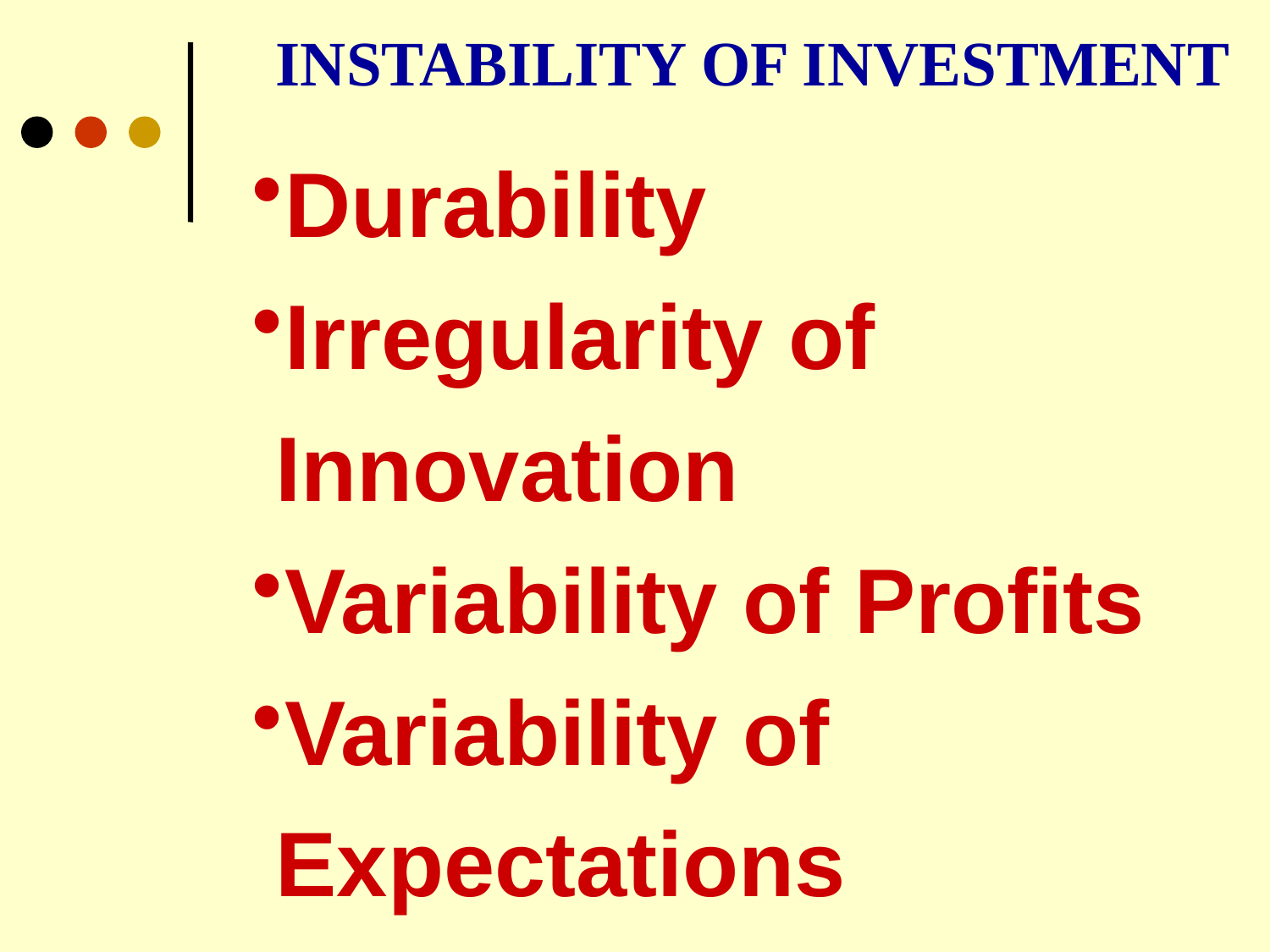

INSTABILITY OF INVESTMENT
Durability
Irregularity of  	Innovation
Variability of Profits
Variability of 	Expectations